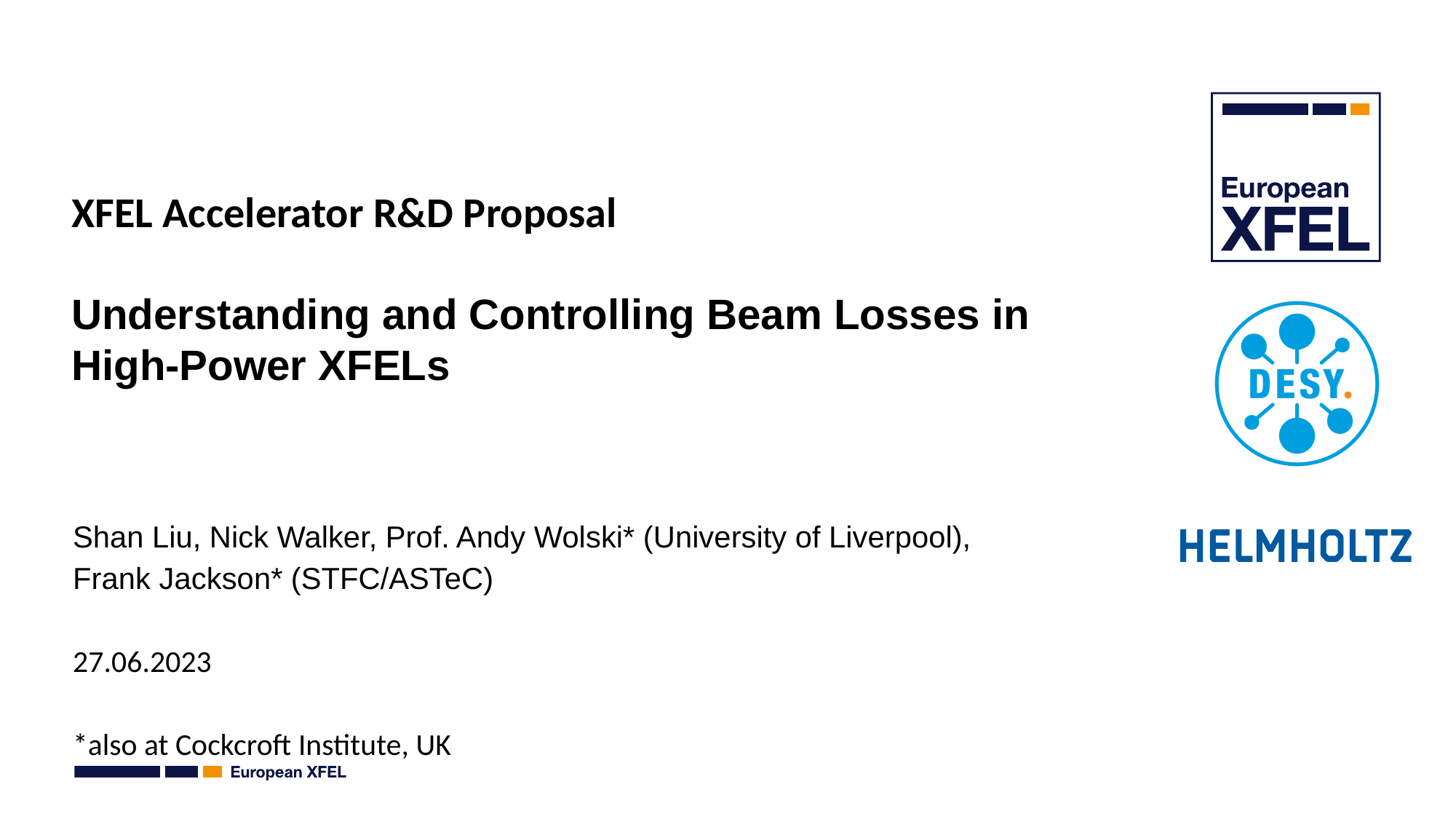

# XFEL Accelerator R&D Proposal Understanding and Controlling Beam Losses in High-Power XFELs
Shan Liu, Nick Walker, Prof. Andy Wolski* (University of Liverpool), Frank Jackson* (STFC/ASTeC)

27.06.2023

*also at Cockcroft Institute, UK